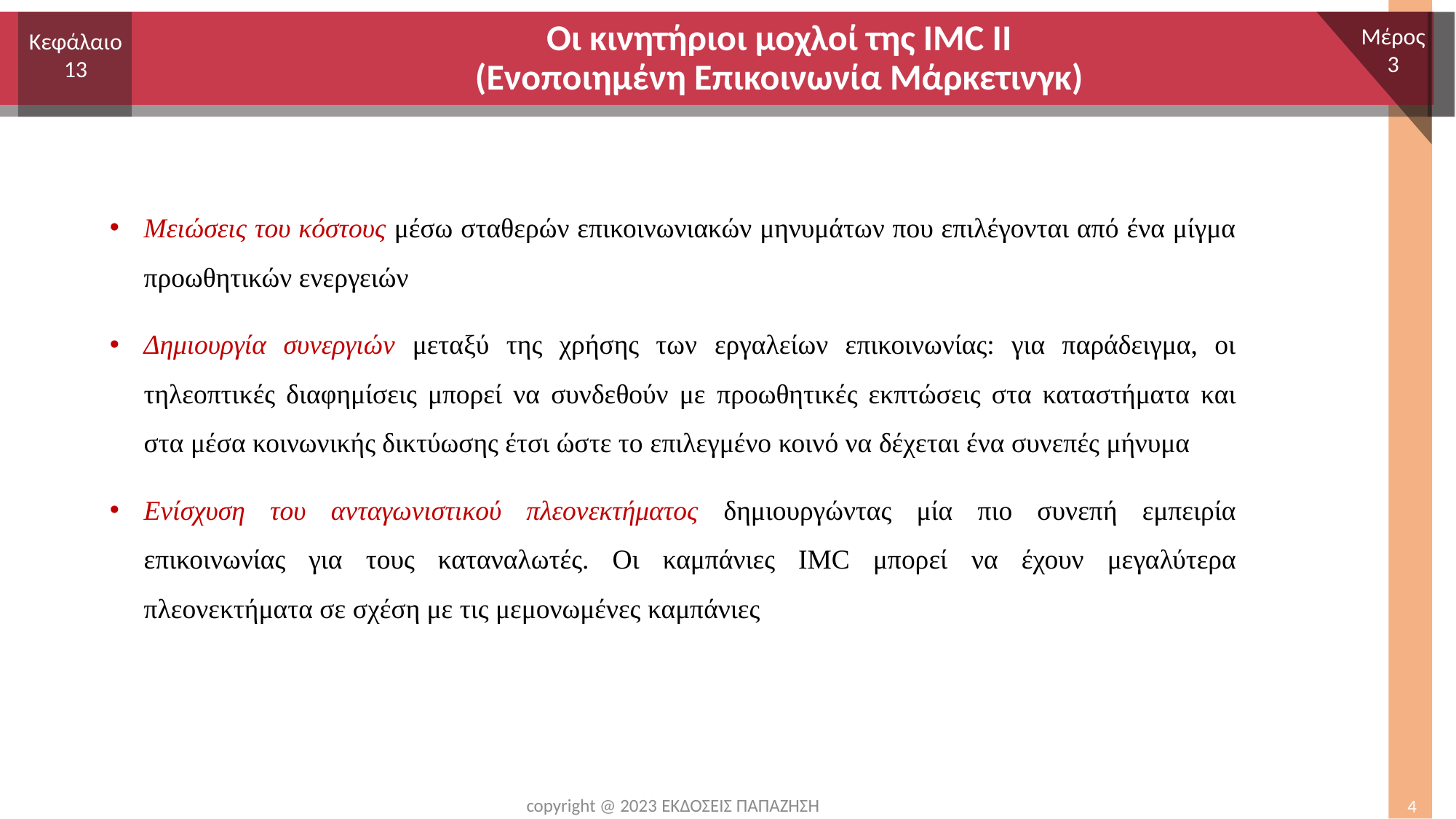

# Οι κινητήριοι μοχλοί της IMC II (Ενοποιημένη Επικοινωνία Μάρκετινγκ)

Μέρος
3
Κεφάλαιο
13
Μειώσεις του κόστους μέσω σταθερών επικοινωνιακών μηνυμάτων που επιλέγονται από ένα μίγμα προωθητικών ενεργειών
Δημιουργία συνεργιών μεταξύ της χρήσης των εργαλείων επικοινωνίας: για παράδειγμα, οι τηλεοπτικές διαφημίσεις μπορεί να συνδεθούν με προωθητικές εκπτώσεις στα καταστήματα και στα μέσα κοινωνικής δικτύωσης έτσι ώστε το επιλεγμένο κοινό να δέχεται ένα συνεπές μήνυμα
Ενίσχυση του ανταγωνιστικού πλεονεκτήματος δημιουργώντας μία πιο συνεπή εμπειρία επικοινωνίας για τους καταναλωτές. Οι καμπάνιες IMC μπορεί να έχουν μεγαλύτερα πλεονεκτήματα σε σχέση με τις μεμονωμένες καμπάνιες
copyright @ 2023 ΕΚΔΟΣΕΙΣ ΠΑΠΑΖΗΣΗ
4